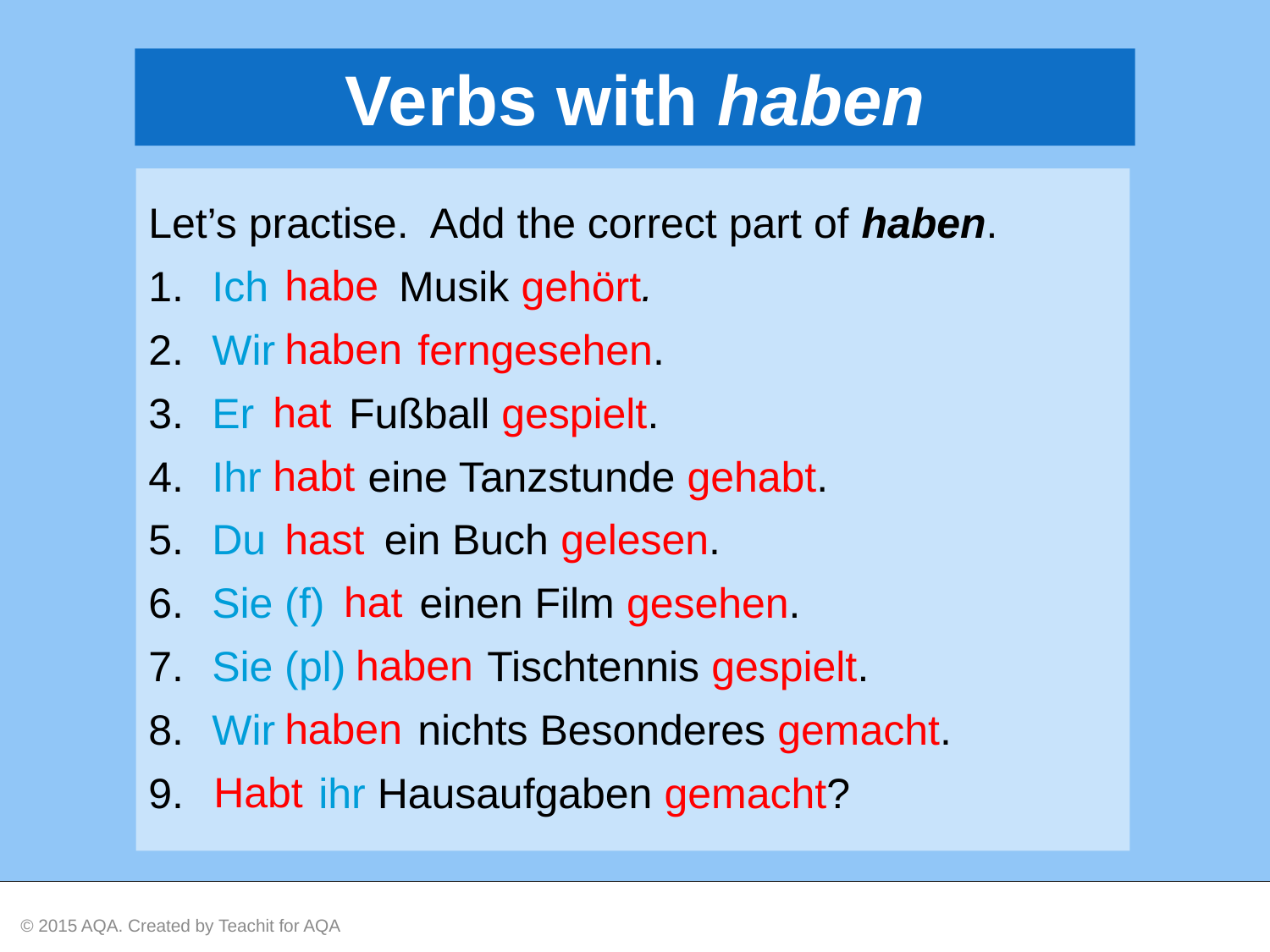

Verbs with haben
Let’s practise.  Add the correct part of haben.
Ich           Musik gehört.
Wir            ferngesehen.
Er        Fußball gespielt.
Ihr         eine Tanzstunde gehabt.
Du          ein Buch gelesen.
Sie (f)        einen Film gesehen.
Sie (pl)            Tischtennis gespielt.
Wir            nichts Besonderes gemacht.
         ihr Hausaufgaben gemacht?
      habe
      haben
     hat
     habt
      hast
           hat
            haben
      haben
Habt